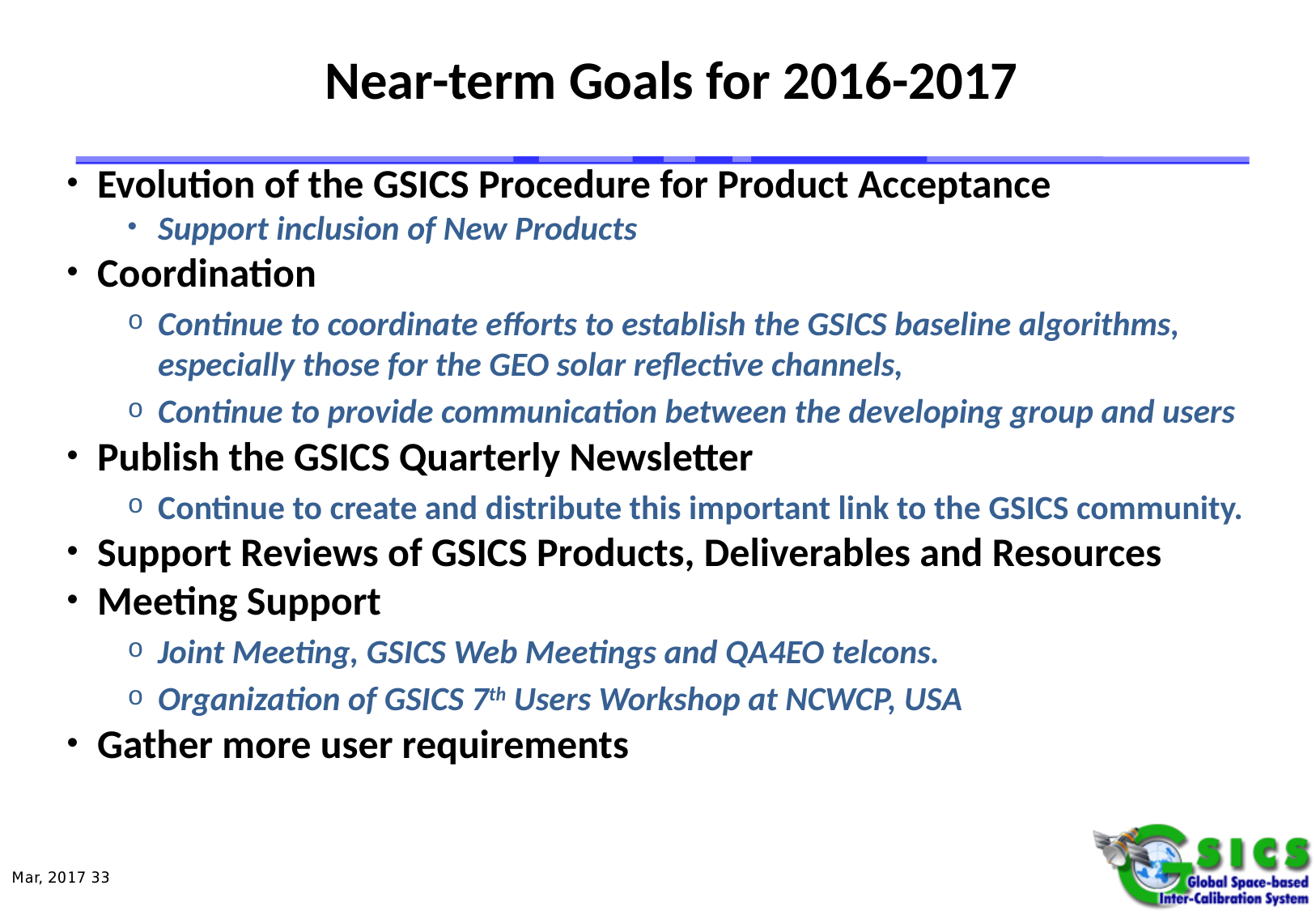

# Near-term Goals for 2016-2017
Evolution of the GSICS Procedure for Product Acceptance
Support inclusion of New Products
Coordination
Continue to coordinate efforts to establish the GSICS baseline algorithms, especially those for the GEO solar reflective channels,
Continue to provide communication between the developing group and users
Publish the GSICS Quarterly Newsletter
Continue to create and distribute this important link to the GSICS community.
Support Reviews of GSICS Products, Deliverables and Resources
Meeting Support
Joint Meeting, GSICS Web Meetings and QA4EO telcons.
Organization of GSICS 7th Users Workshop at NCWCP, USA
Gather more user requirements